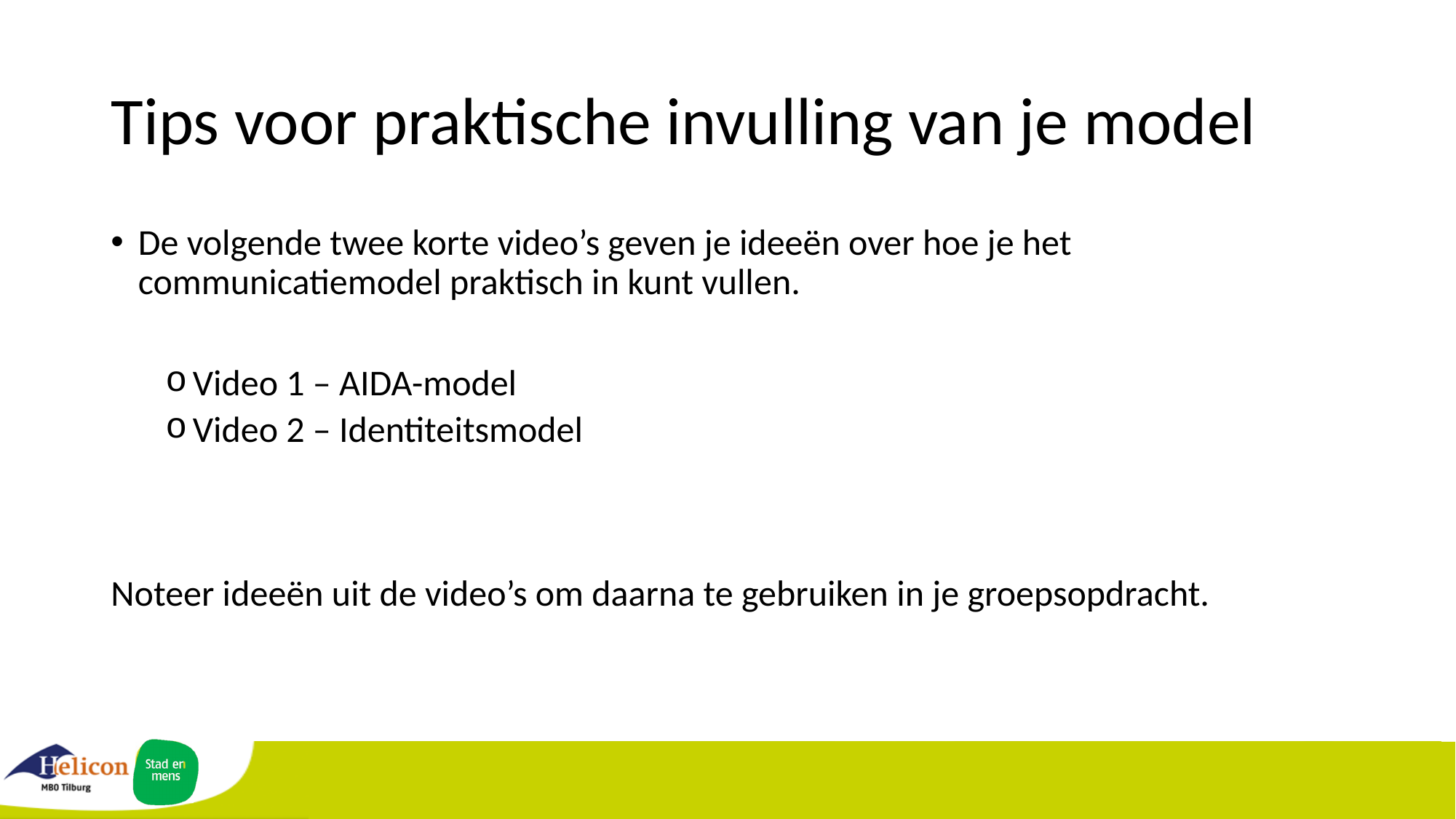

# Tips voor praktische invulling van je model
De volgende twee korte video’s geven je ideeën over hoe je het communicatiemodel praktisch in kunt vullen.

Video 1 – AIDA-model
Video 2 – Identiteitsmodel

Noteer ideeën uit de video’s om daarna te gebruiken in je groepsopdracht.